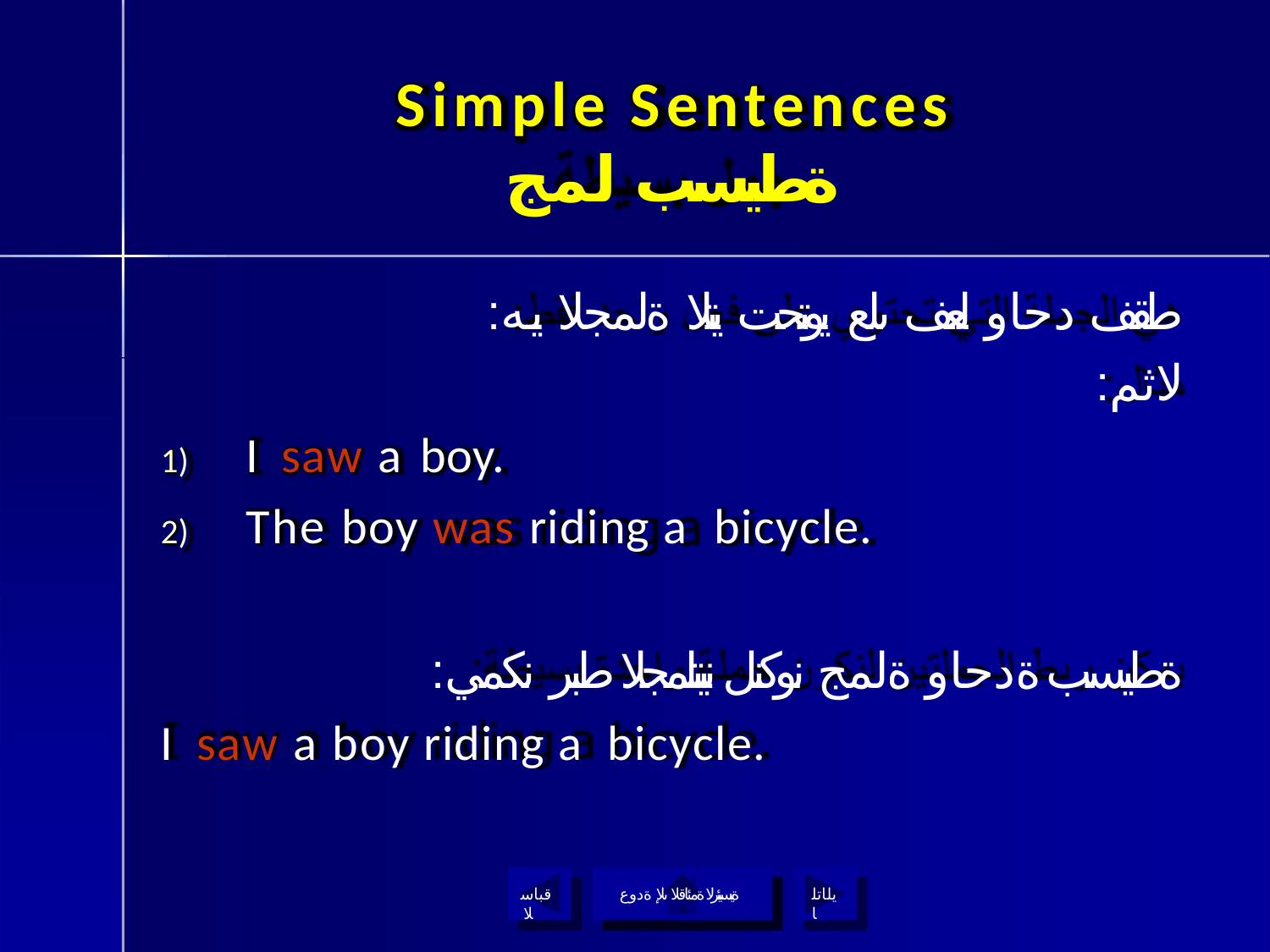

# Simple Sentences
ةطيسب لمج

:طقف    دحاو لعف     ىلع  يوتحت   يتلا    ةلمجلا يه
:لاثم
I saw a boy.
The boy was riding a bicycle.

:ةطيسب ةدحاو ةلمج نوكنل نيتلمجلا طبر نكمي
I saw a boy riding a bicycle.

قباسلا
ةيسيئرلا ةمئاقلا ىلإ ةدوع
يلاتلا